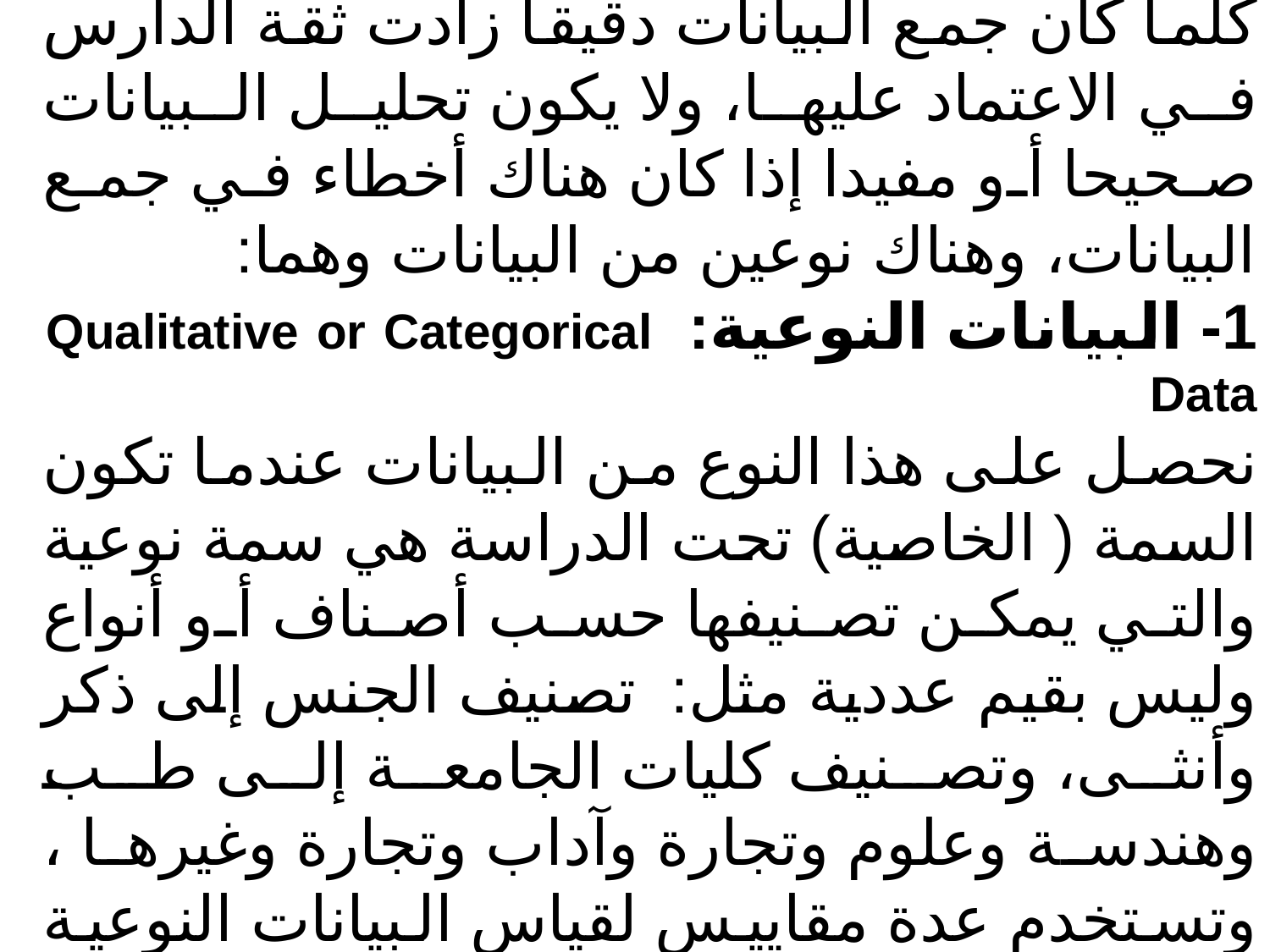

أنواع البيانات الإحصائية: Type of Data
كلما كان جمع البيانات دقيقا زادت ثقة الدارس في الاعتماد عليها، ولا يكون تحليل البيانات صحيحا أو مفيدا إذا كان هناك أخطاء في جمع البيانات، وهناك نوعين من البيانات وهما:
1- البيانات النوعية: Qualitative or Categorical  Data
نحصل على هذا النوع من البيانات عندما تكون السمة ( الخاصية) تحت الدراسة هي سمة نوعية والتي يمكن تصنيفها حسب أصناف أو أنواع وليس بقيم عددية مثل:  تصنيف الجنس إلى ذكر وأنثى، وتصنيف كليات الجامعة إلى طب وهندسة وعلوم وتجارة وآداب وتجارة وغيرها ، وتستخدم عدة مقاييس لقياس البيانات النوعية منها: